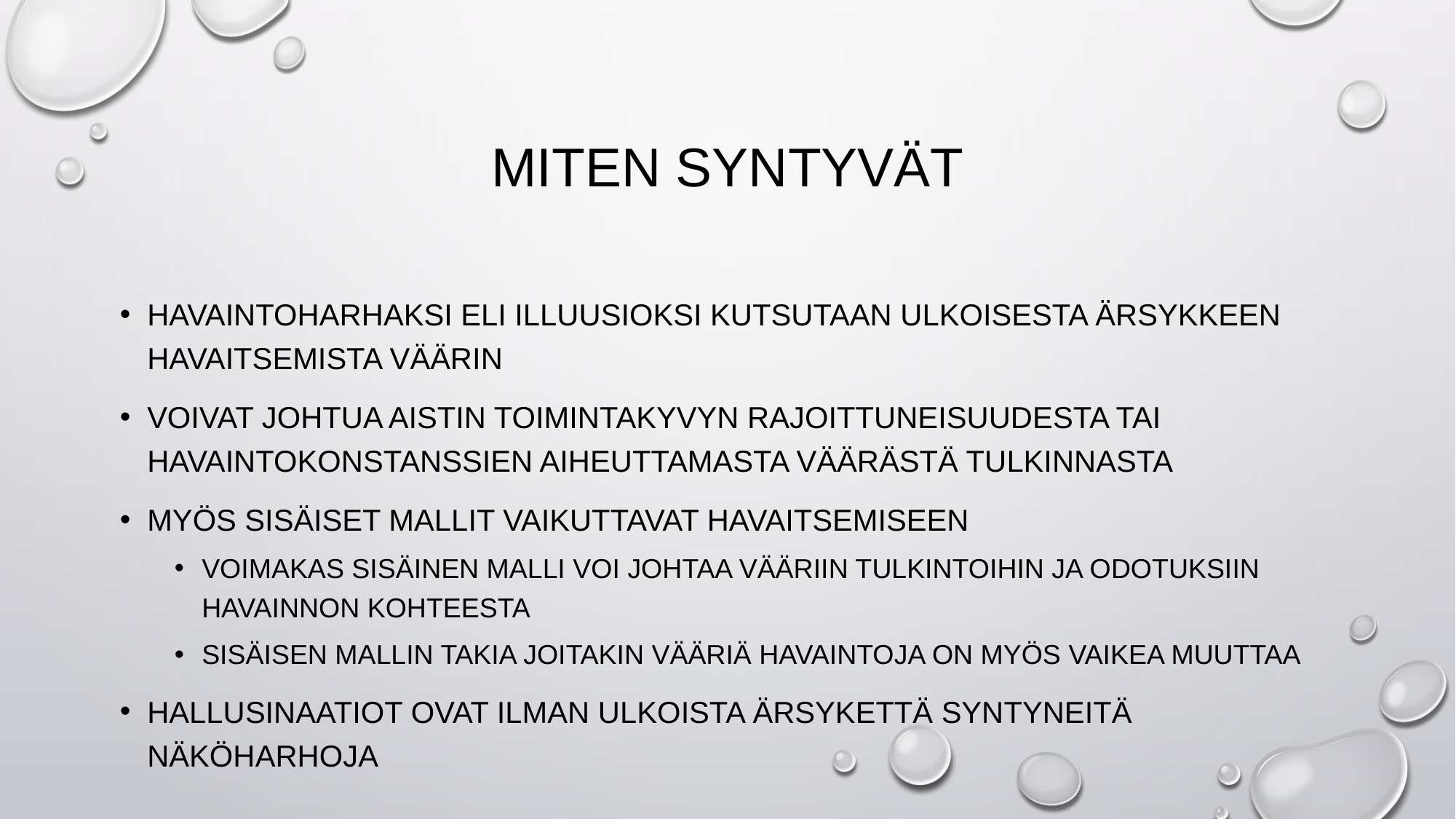

# MITEN SYNTYVÄT
Havaintoharhaksi eli illuusioksi kutsutaan ulkoisesta ärsykkeen havaitsemista väärin
Voivat johtua aistin toimintakyvyn rajoittuneisuudesta tai havaintokonstanssien aiheuttamasta väärästä tulkinnasta
Myös sisäiset mallit vaikuttavat havaitsemiseen
Voimakas sisäinen malli voi johtaa vääriin tulkintoihin ja odotuksiin havainnon kohteesta
Sisäisen mallin takia joitakin vääriä havaintoja on myös vaikea muuttaa
Hallusinaatiot ovat ilman ulkoista ärsykettä syntyneitä näköharhoja